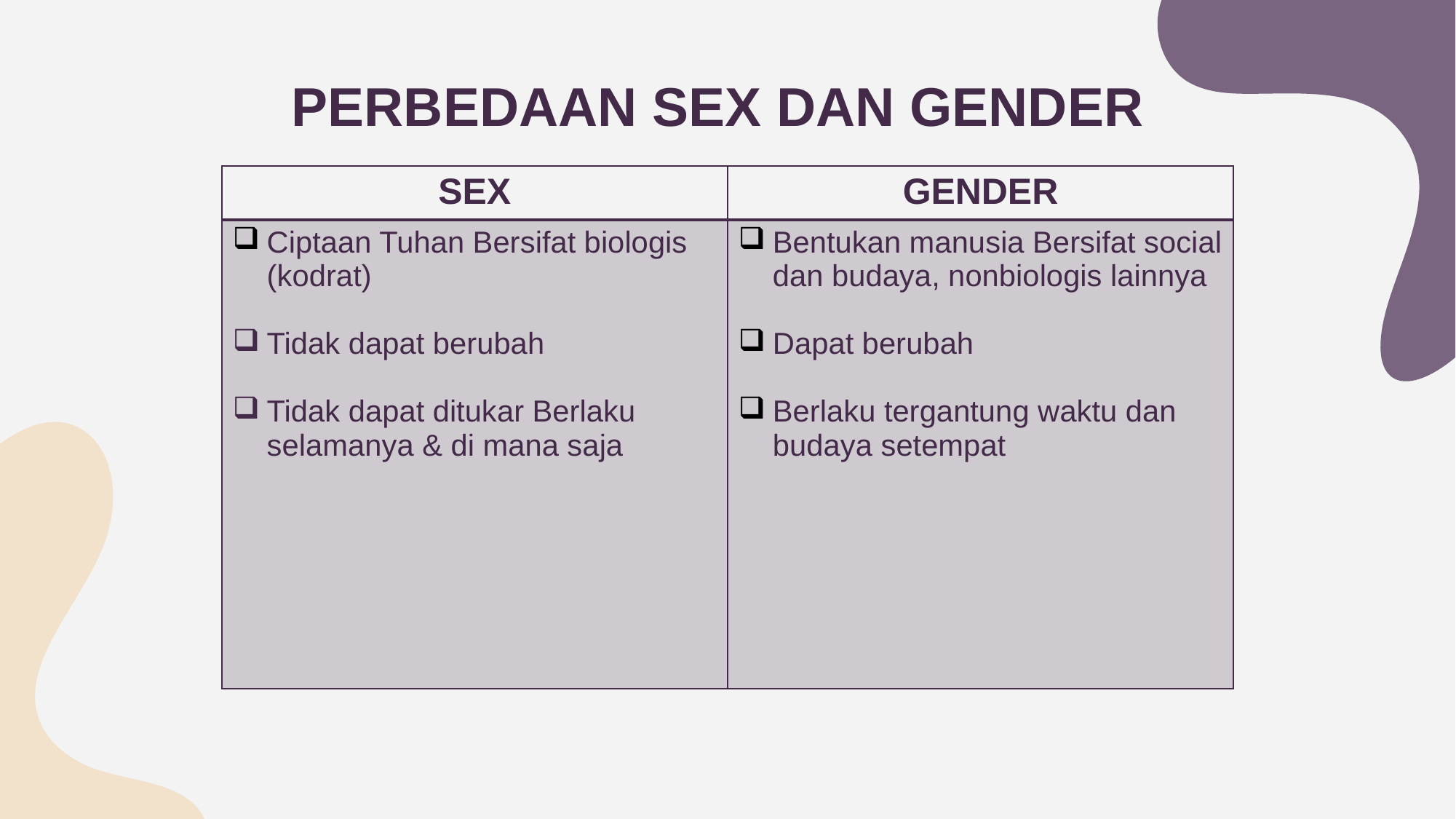

# PERBEDAAN SEX DAN GENDER
| SEX | GENDER |
| --- | --- |
| Ciptaan Tuhan Bersifat biologis (kodrat) Tidak dapat berubah Tidak dapat ditukar Berlaku selamanya & di mana saja | Bentukan manusia Bersifat social dan budaya, nonbiologis lainnya Dapat berubah Berlaku tergantung waktu dan budaya setempat |